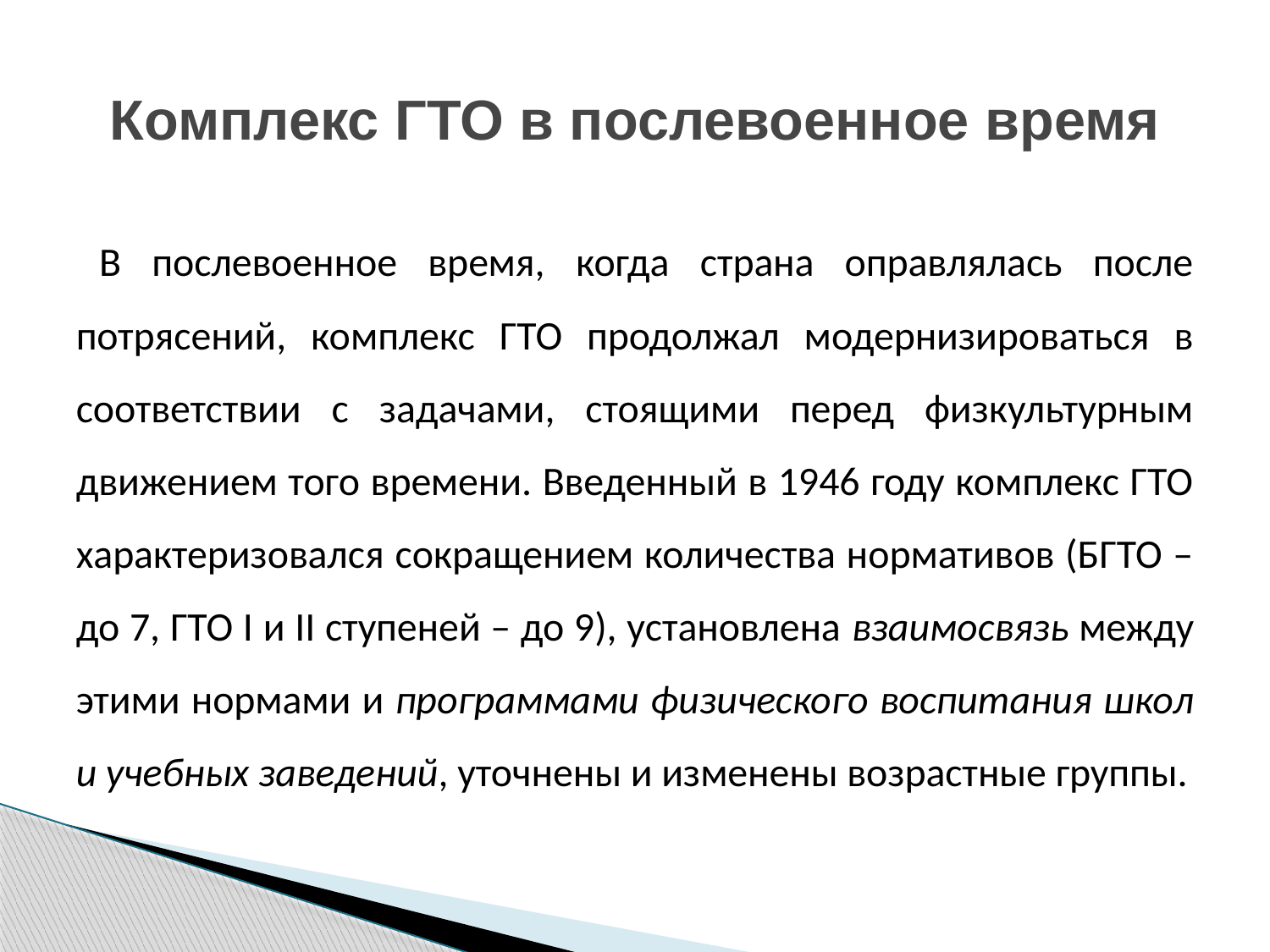

# Комплекс ГТО в послевоенное время
В послевоенное время, когда страна оправлялась после потрясений, комплекс ГТО продолжал модернизироваться в соответствии с задачами, стоящими перед физкультурным движением того времени. Введенный в 1946 году комплекс ГТО характеризовался сокращением количества нормативов (БГТО – до 7, ГТО I и II ступеней – до 9), установлена взаимосвязь между этими нормами и программами физического воспитания школ и учебных заведений, уточнены и изменены возрастные группы.